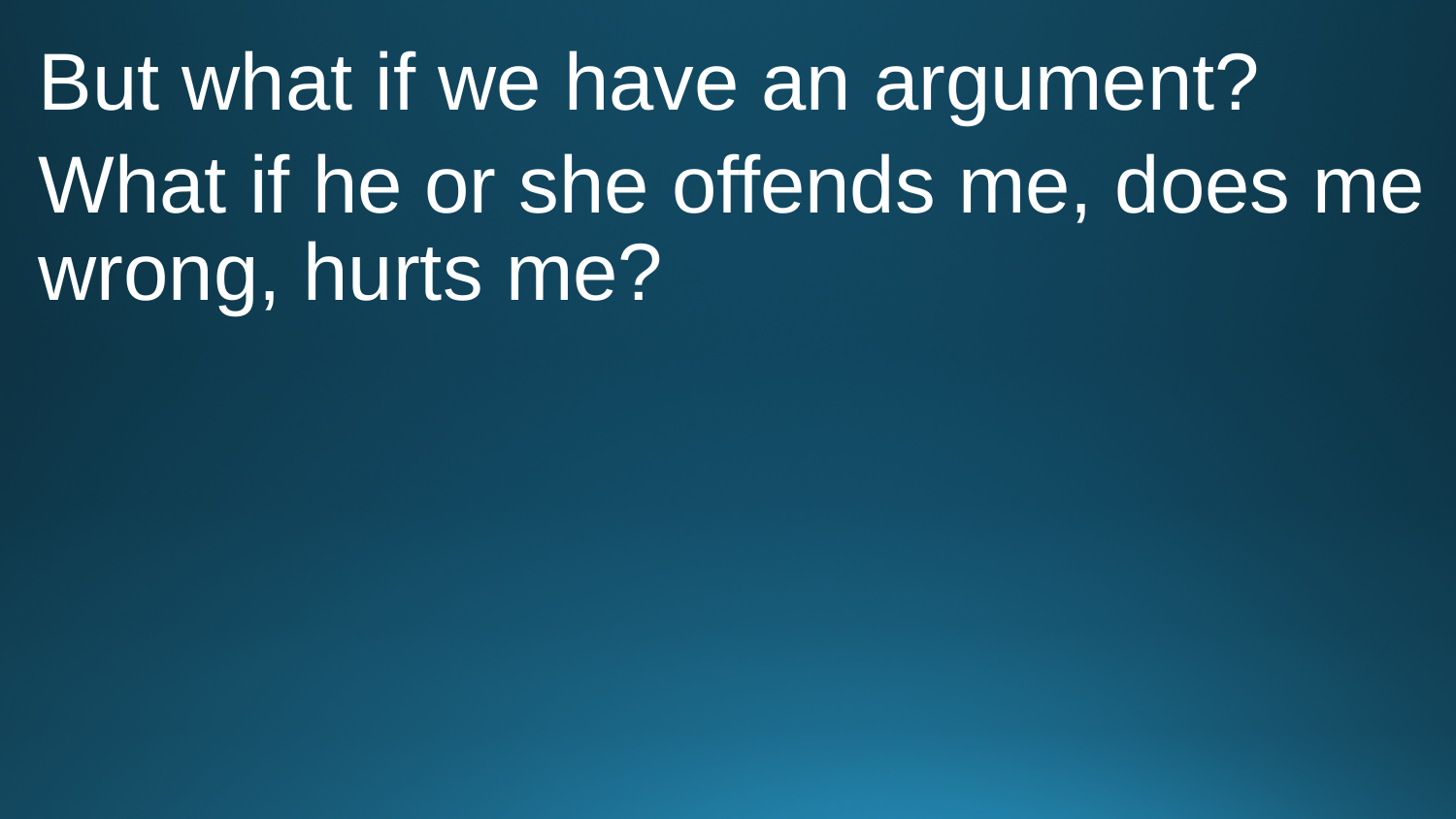

But what if we have an argument?
What if he or she offends me, does me wrong, hurts me?